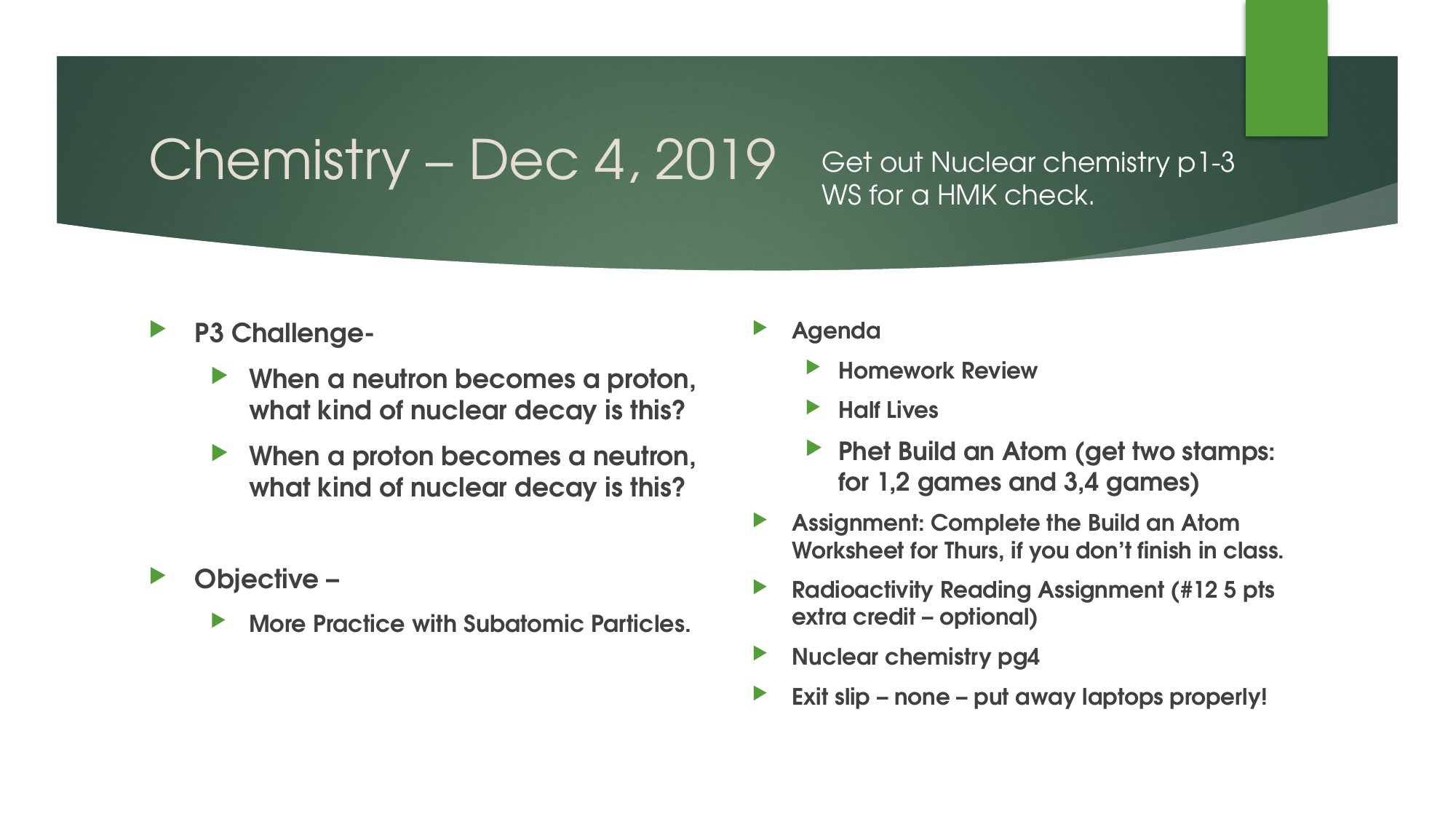

# Chemistry – Dec 4, 2019
Get out Nuclear chemistry p1-3
WS for a HMK check.
P3 Challenge-
When a neutron becomes a proton, what kind of nuclear decay is this?
When a proton becomes a neutron, what kind of nuclear decay is this?

Objective –
More Practice with Subatomic Particles.
Agenda
Homework Review
Half Lives
Phet Build an Atom (get two stamps: for 1,2 games and 3,4 games)
Assignment: Complete the Build an Atom Worksheet for Thurs, if you don’t finish in class.
Radioactivity Reading Assignment (#12 5 pts extra credit – optional)
Nuclear chemistry pg4
Exit slip – none – put away laptops properly!